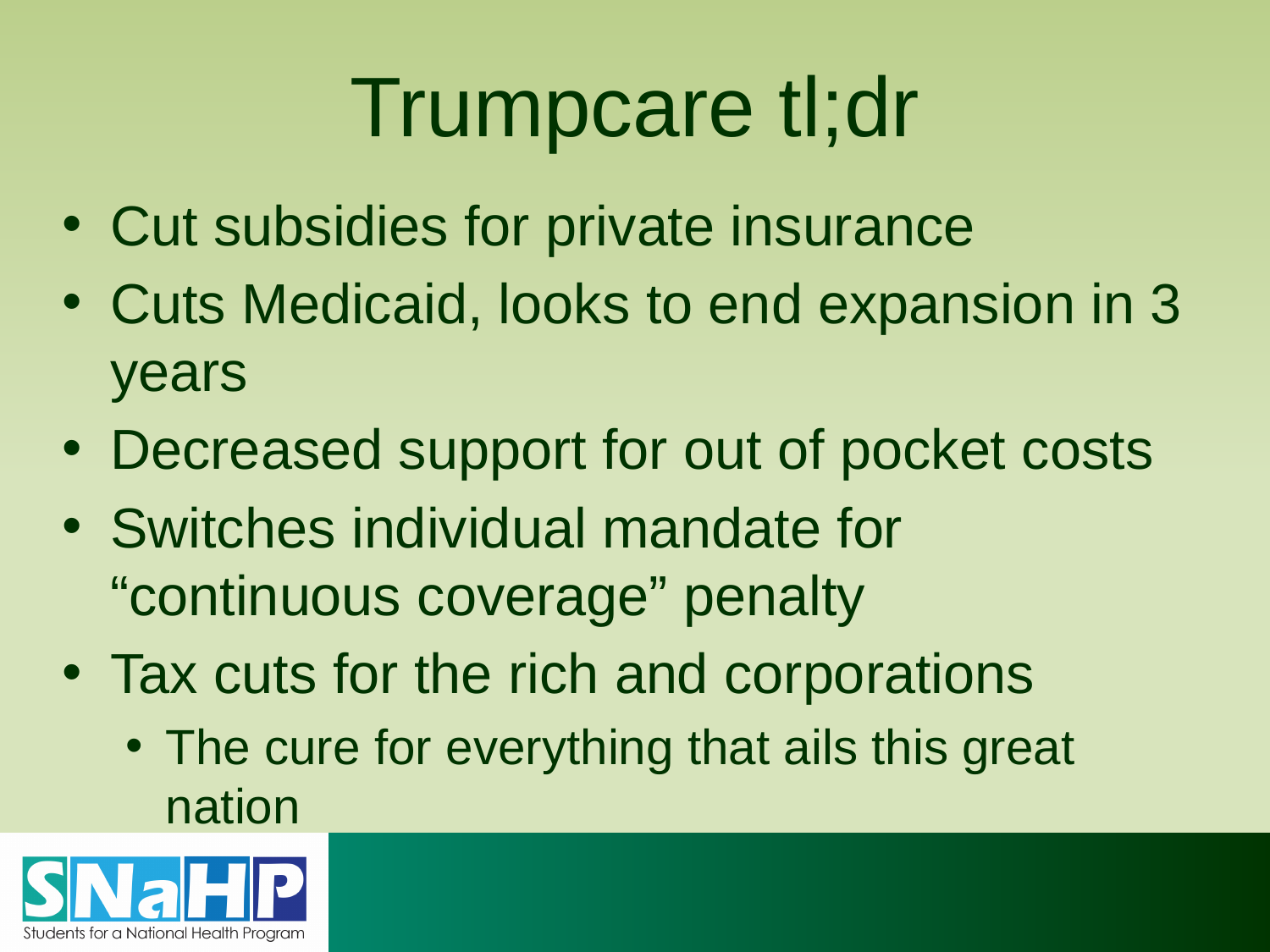

# Trumpcare tl;dr
Cut subsidies for private insurance
Cuts Medicaid, looks to end expansion in 3 years
Decreased support for out of pocket costs
Switches individual mandate for “continuous coverage” penalty
Tax cuts for the rich and corporations
The cure for everything that ails this great nation